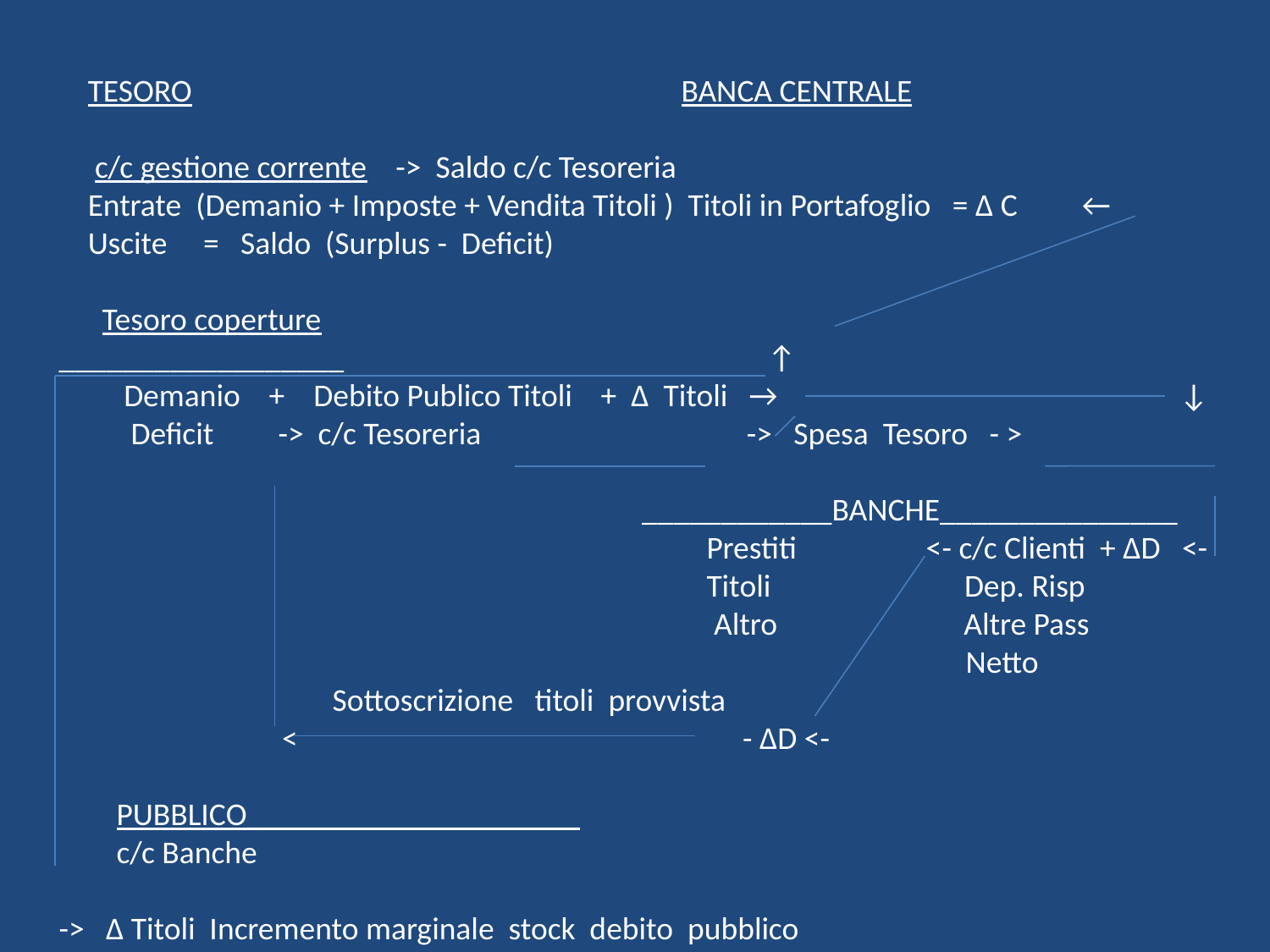

TESORO                                                                    BANCA CENTRALE

        c/c gestione corrente    ->  Saldo c/c Tesoreria
       Entrate  (Demanio + Imposte + Vendita Titoli )  Titoli in Portafoglio   = ∆ C         ←
       Uscite     =   Saldo  (Surplus -  Deficit)

         Tesoro coperture
   __________________                                                           ↑
            Demanio    +    Debito Publico Titoli    +  ∆  Titoli   →                                                        ↓
             Deficit         ->  c/c Tesoreria                                     ->   Spesa  Tesoro   - >

                                                                                    ____________BANCHE_______________
                                                                                             Prestiti                  <- c/c Clienti  + ∆D   <-
                                                                                             Titoli                           Dep. Risp
                                                                                              Altro                          Altre Pass
                                                                                                                                 Netto
                                         Sottoscrizione   titoli  provvista
                                  <                                                              - ∆D <-
           PUBBLICO_____________________
           c/c Banche

   ->   ∆ Titoli  Incremento marginale  stock  debito  pubblico